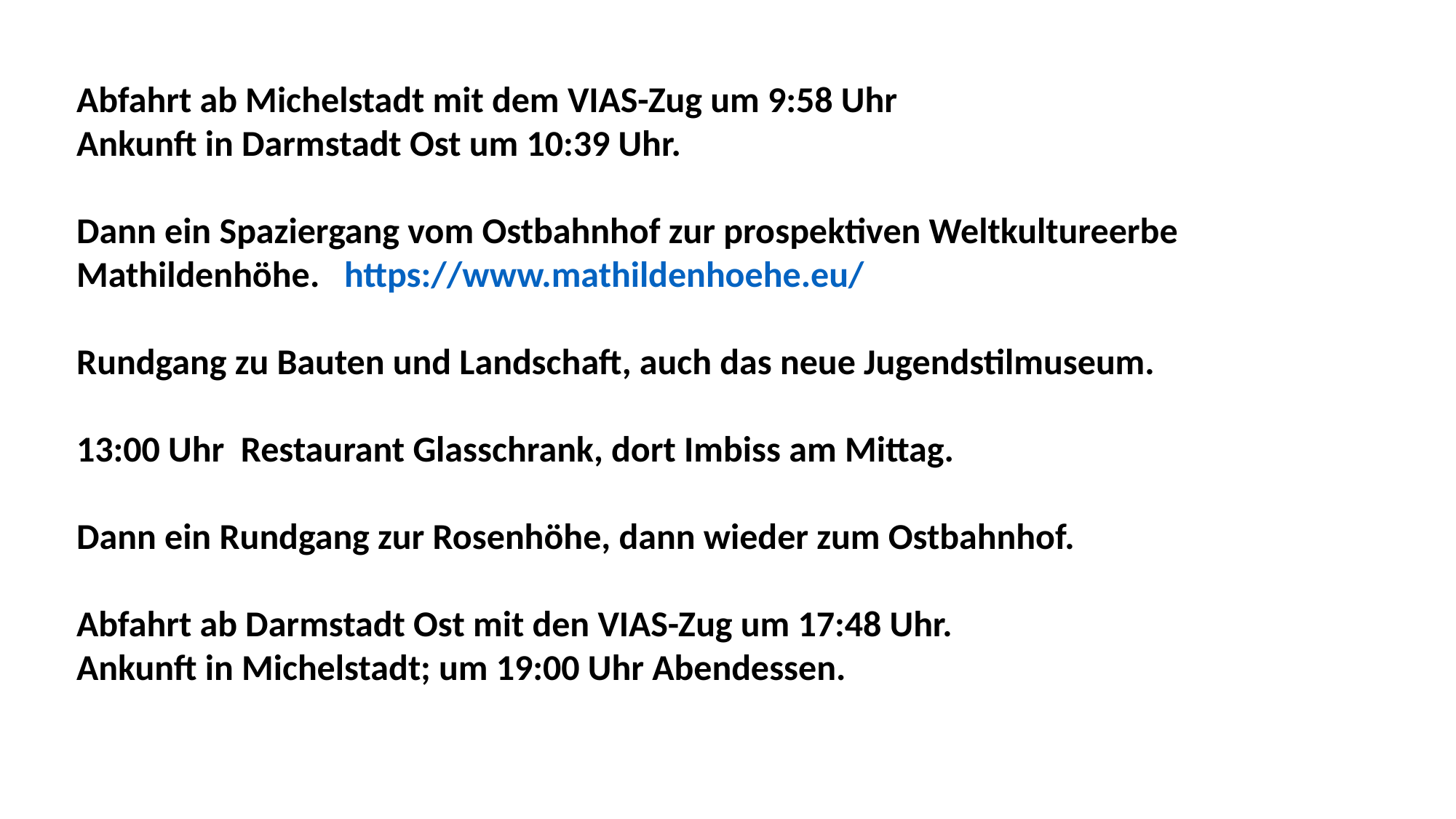

Abfahrt ab Michelstadt mit dem VIAS-Zug um 9:58 Uhr
Ankunft in Darmstadt Ost um 10:39 Uhr.

Dann ein Spaziergang vom Ostbahnhof zur prospektiven Weltkultureerbe Mathildenhöhe.   https://www.mathildenhoehe.eu/

Rundgang zu Bauten und Landschaft, auch das neue Jugendstilmuseum.

13:00 Uhr  Restaurant Glasschrank, dort Imbiss am Mittag.

Dann ein Rundgang zur Rosenhöhe, dann wieder zum Ostbahnhof.

Abfahrt ab Darmstadt Ost mit den VIAS-Zug um 17:48 Uhr.
Ankunft in Michelstadt; um 19:00 Uhr Abendessen.